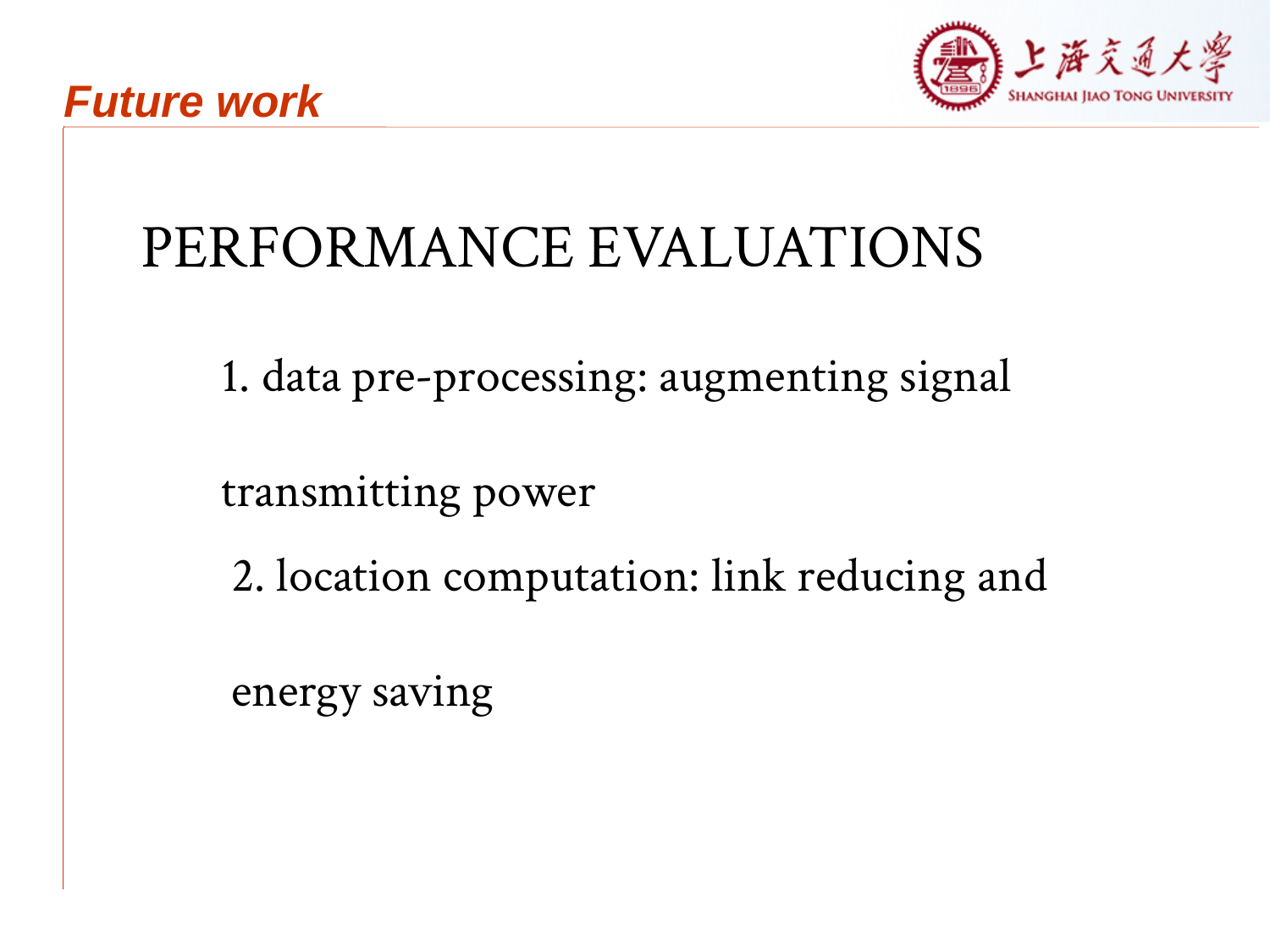

Future work
PERFORMANCE EVALUATIONS
1. data pre-processing: augmenting signal transmitting power
2. location computation: link reducing and energy saving